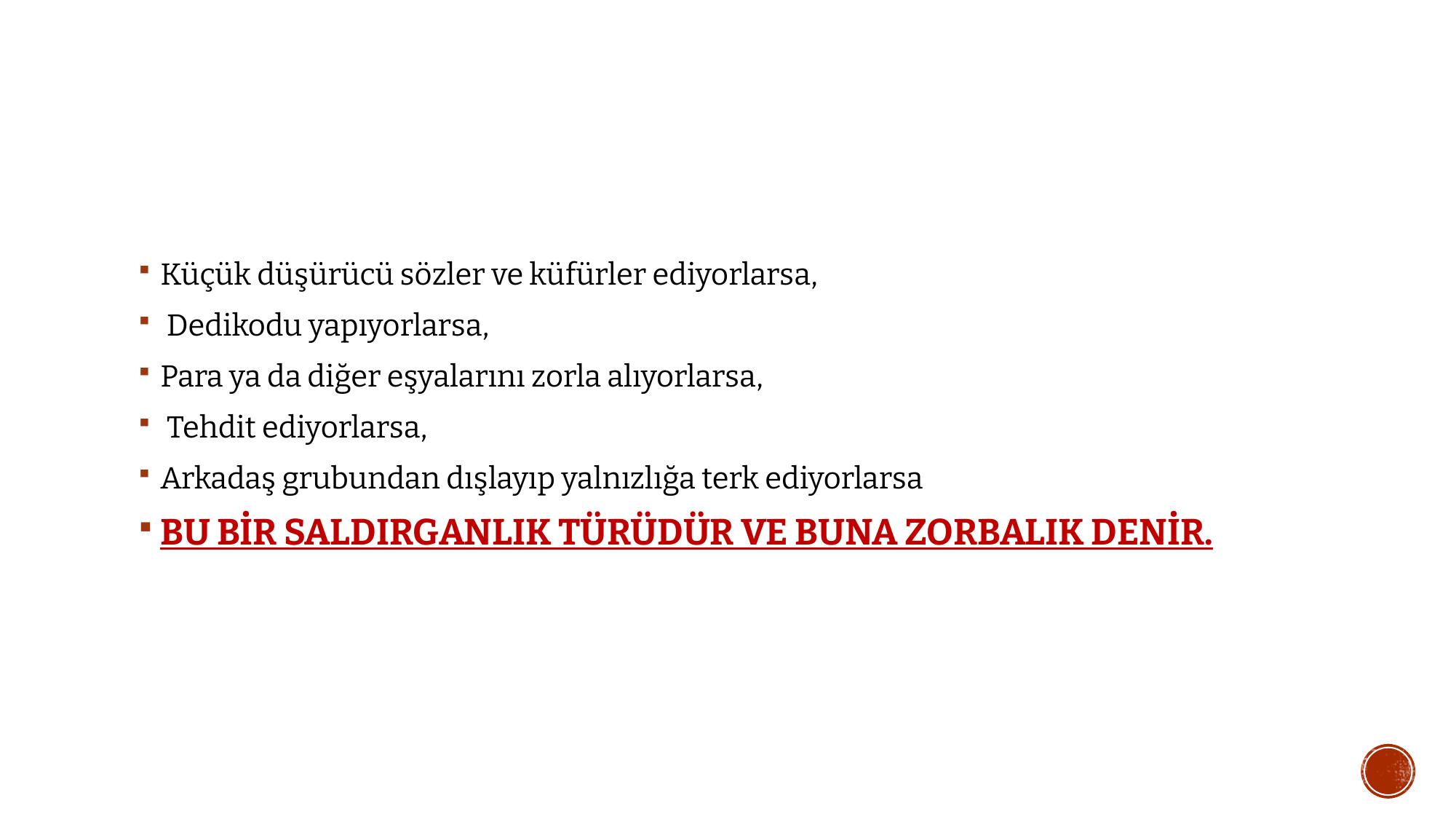

#
Küçük düşürücü sözler ve küfürler ediyorlarsa,
 Dedikodu yapıyorlarsa,
Para ya da diğer eşyalarını zorla alıyorlarsa,
 Tehdit ediyorlarsa,
Arkadaş grubundan dışlayıp yalnızlığa terk ediyorlarsa
BU BİR SALDIRGANLIK TÜRÜDÜR VE BUNA ZORBALIK DENİR.